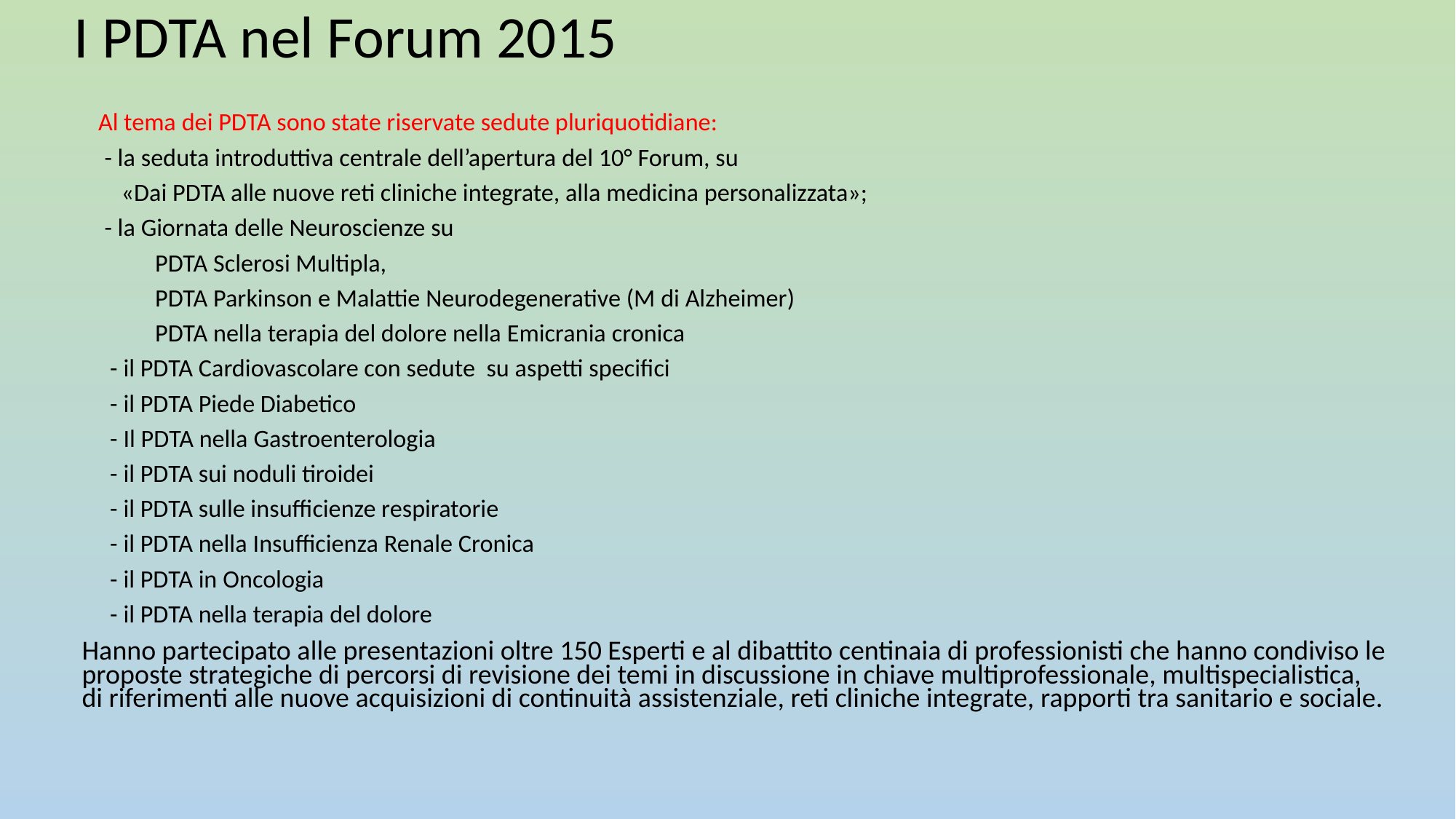

# I PDTA nel Forum 2015
      Al tema dei PDTA sono state riservate sedute pluriquotidiane:
    - la seduta introduttiva centrale dell’apertura del 10° Forum, su
       «Dai PDTA alle nuove reti cliniche integrate, alla medicina personalizzata»;
    - la Giornata delle Neuroscienze su
             PDTA Sclerosi Multipla,
             PDTA Parkinson e Malattie Neurodegenerative (M di Alzheimer)
             PDTA nella terapia del dolore nella Emicrania cronica
     - il PDTA Cardiovascolare con sedute  su aspetti specifici
     - il PDTA Piede Diabetico
     - Il PDTA nella Gastroenterologia
     - il PDTA sui noduli tiroidei
     - il PDTA sulle insufficienze respiratorie
     - il PDTA nella Insufficienza Renale Cronica
     - il PDTA in Oncologia
     - il PDTA nella terapia del dolore
Hanno partecipato alle presentazioni oltre 150 Esperti e al dibattito centinaia di professionisti che hanno condiviso le proposte strategiche di percorsi di revisione dei temi in discussione in chiave multiprofessionale, multispecialistica, di riferimenti alle nuove acquisizioni di continuità assistenziale, reti cliniche integrate, rapporti tra sanitario e sociale.